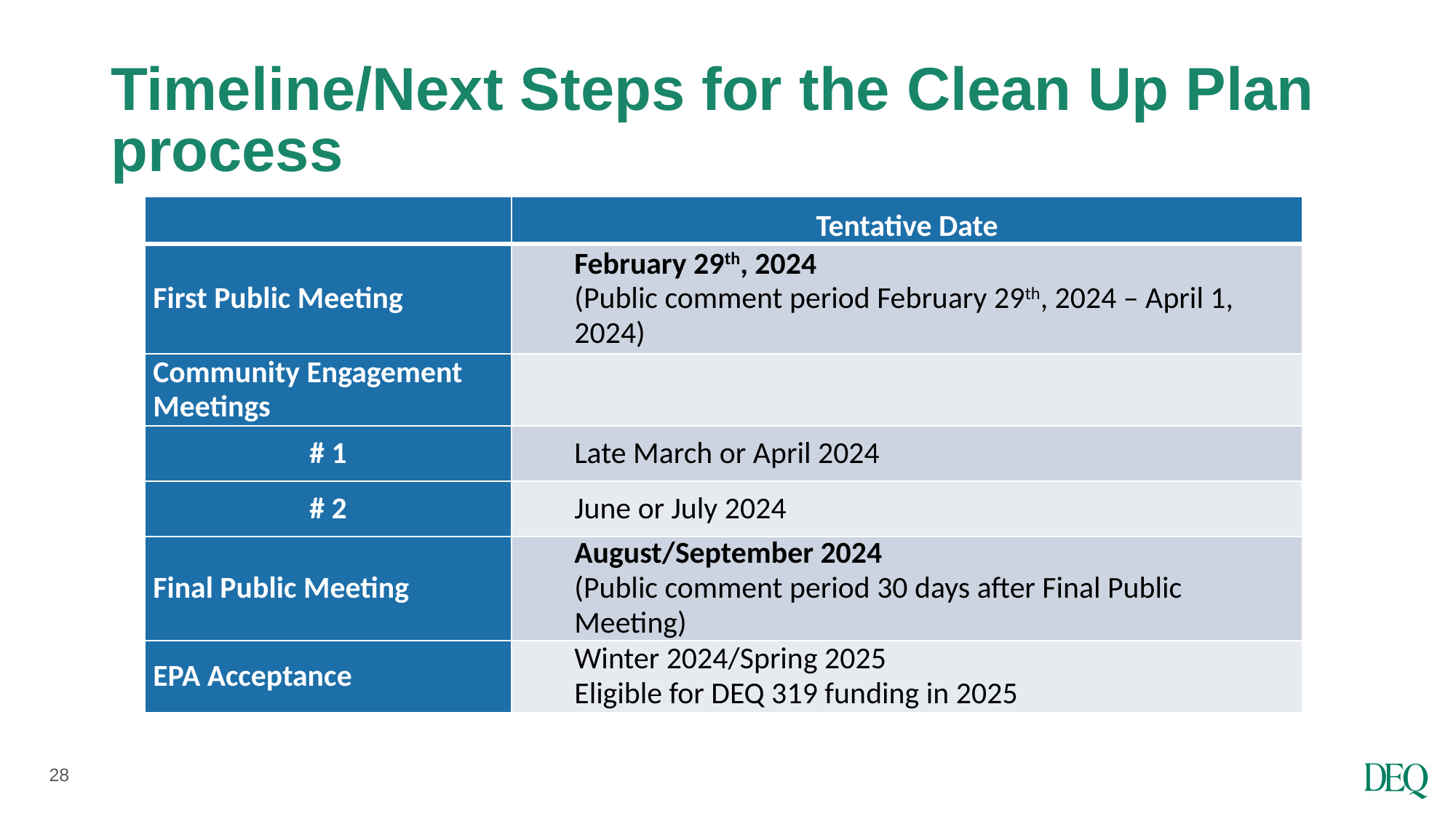

# Timeline/Next Steps for the Clean Up Plan process
|  | Tentative Date |
| --- | --- |
| First Public Meeting | February 29th, 2024 (Public comment period February 29th, 2024 – April 1, 2024) |
| Community Engagement Meetings |  |
| # 1 | Late March or April 2024 |
| # 2 | June or July 2024 |
| Final Public Meeting | August/September 2024 (Public comment period 30 days after Final Public Meeting) |
| EPA Acceptance | Winter 2024/Spring 2025 Eligible for DEQ 319 funding in 2025 |
28